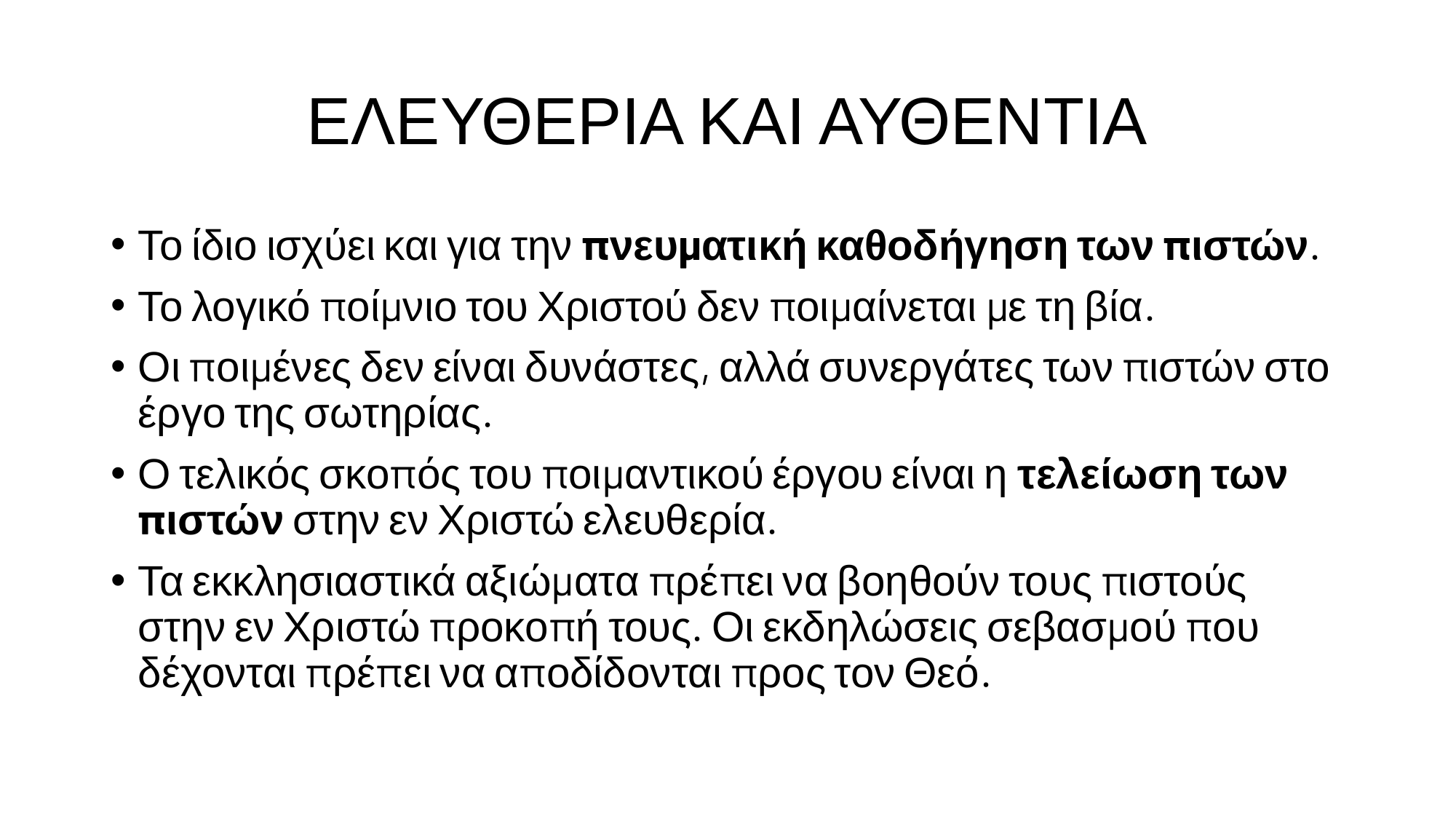

# ΕΛΕΥΘΕΡΙΑ ΚΑΙ ΑΥΘΕΝΤΙΑ
Το ίδιο ισχύει και για την πνευματική καθοδήγηση των πιστών.
Το λογικό ποίμνιο του Χριστού δεν ποιμαίνεται με τη βία.
Οι ποιμένες δεν είναι δυνάστες, αλλά συνεργάτες των πιστών στο έργο της σωτηρίας.
Ο τελικός σκοπός του ποιμαντικού έργου είναι η τελείωση των πιστών στην εν Χριστώ ελευθερία.
Τα εκκλησιαστικά αξιώματα πρέπει να βοηθούν τους πιστούς στην εν Χριστώ προκοπή τους. Οι εκδηλώσεις σεβασμού που δέχονται πρέπει να αποδίδονται προς τον Θεό.